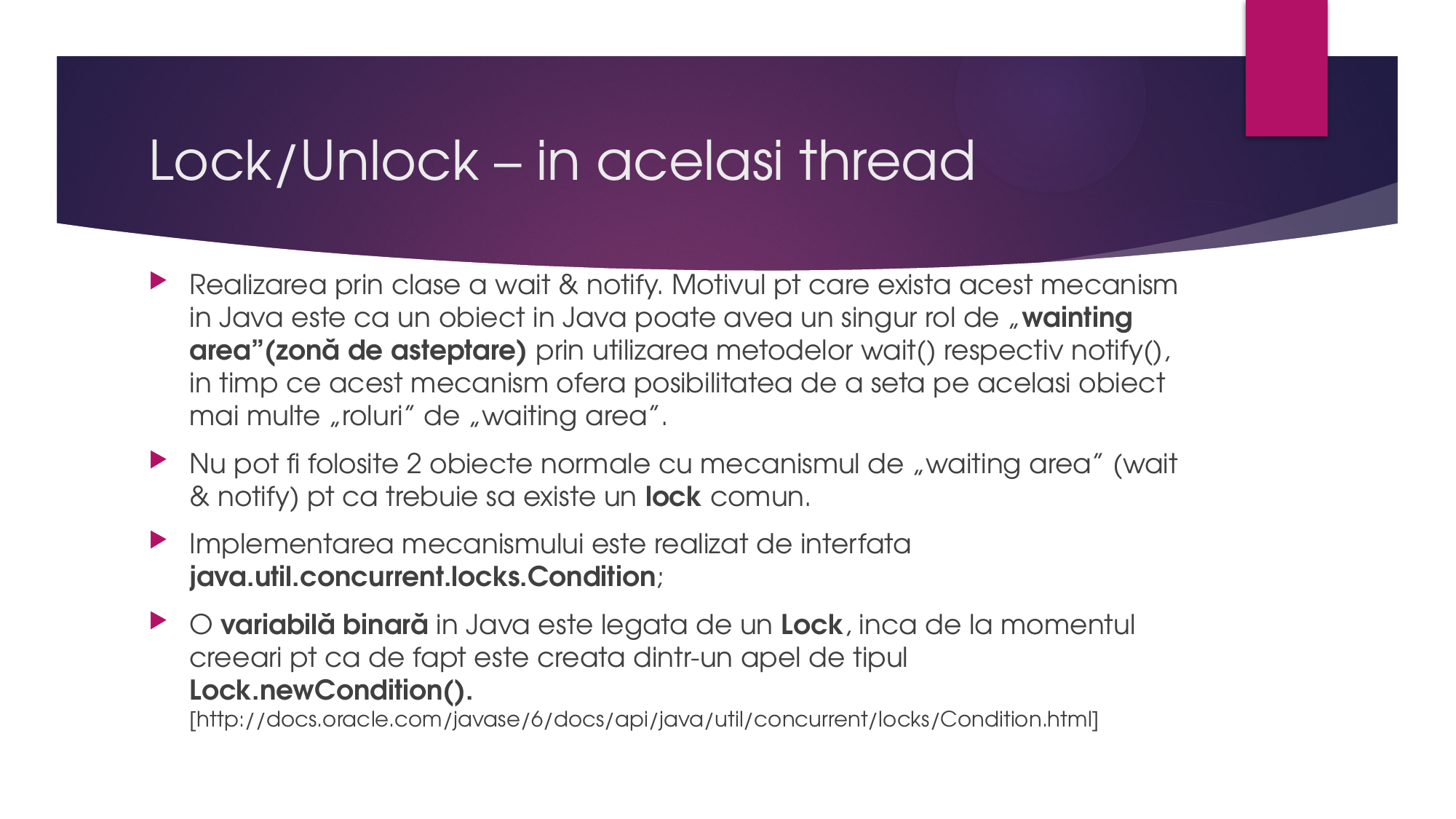

# Lock/Unlock – in acelasi thread
Realizarea prin clase a wait & notify. Motivul pt care exista acest mecanism in Java este ca un obiect in Java poate avea un singur rol de „wainting area”(zonă de asteptare) prin utilizarea metodelor wait() respectiv notify(), in timp ce acest mecanism ofera posibilitatea de a seta pe acelasi obiect mai multe „roluri” de „waiting area”.
Nu pot fi folosite 2 obiecte normale cu mecanismul de „waiting area” (wait & notify) pt ca trebuie sa existe un lock comun.
Implementarea mecanismului este realizat de interfata java.util.concurrent.locks.Condition;
O variabilă binară in Java este legata de un Lock, inca de la momentul creeari pt ca de fapt este creata dintr-un apel de tipul Lock.newCondition(). [http://docs.oracle.com/javase/6/docs/api/java/util/concurrent/locks/Condition.html]